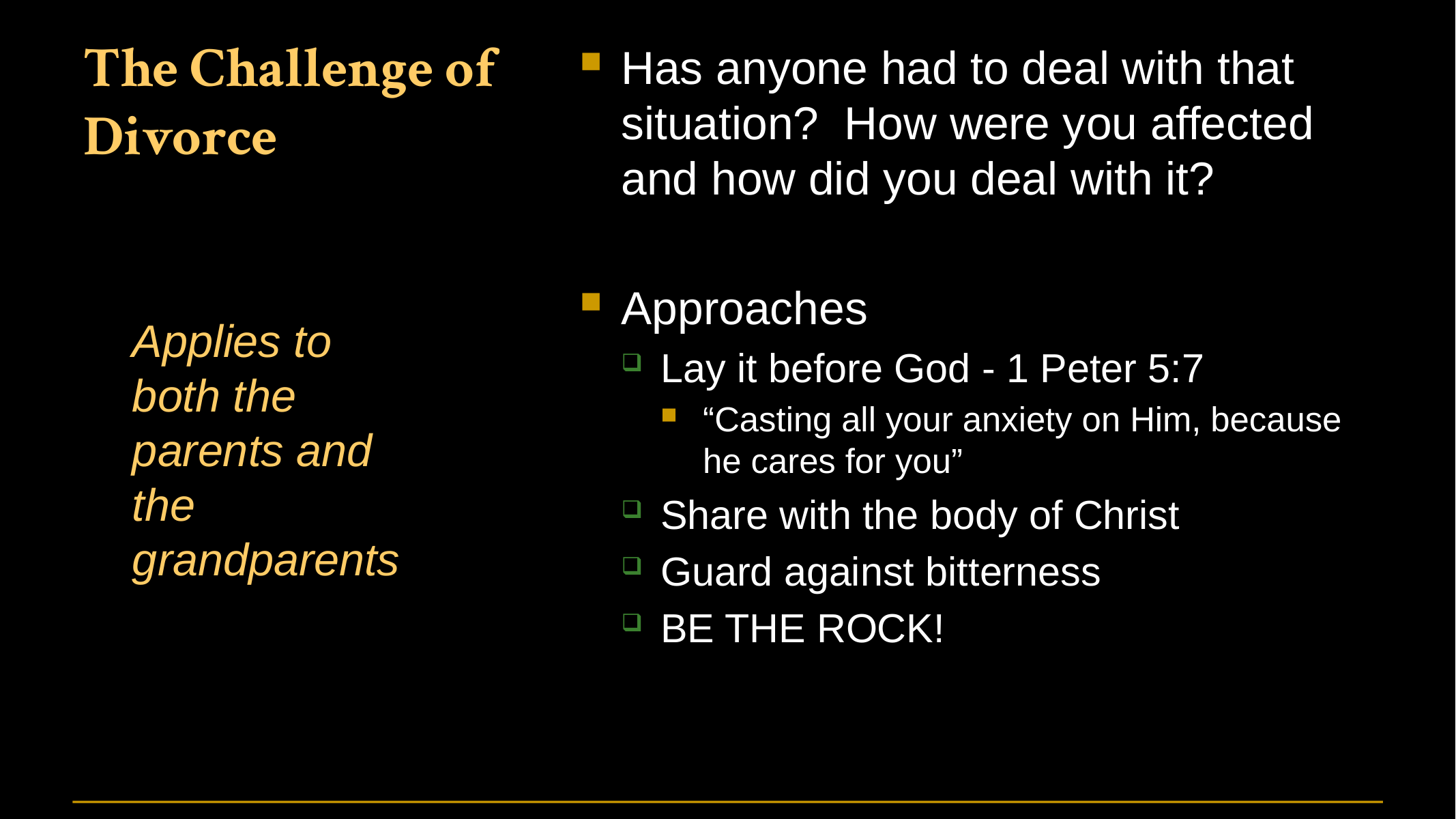

# The Challenge of Divorce
Has anyone had to deal with that situation?  How were you affected and how did you deal with it?

Approaches
Lay it before God - 1 Peter 5:7
“Casting all your anxiety on Him, because he cares for you”
Share with the body of Christ
Guard against bitterness
BE THE ROCK!
Applies to both the parents and the grandparents